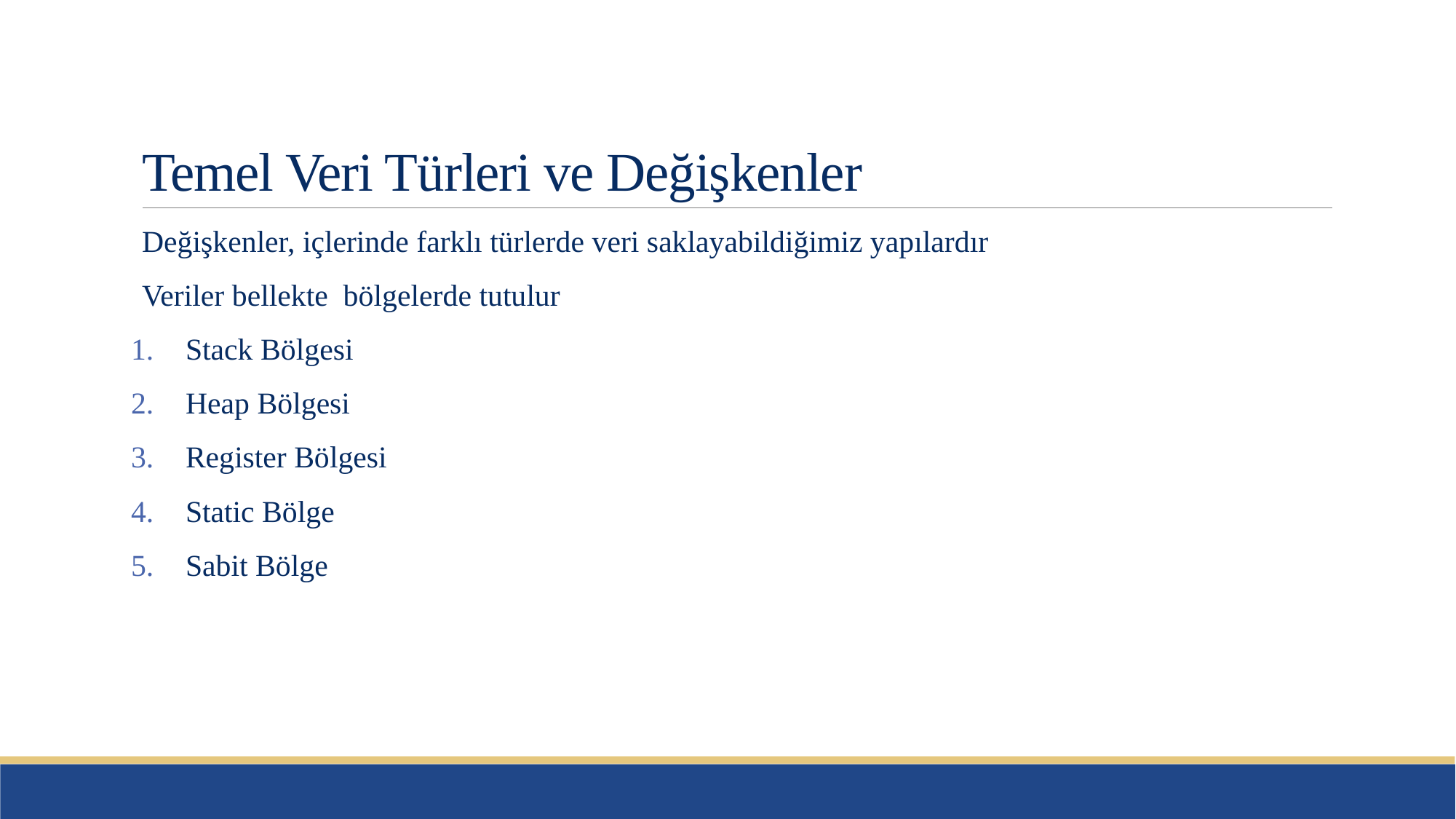

# Temel Veri Türleri ve Değişkenler
Değişkenler, içlerinde farklı türlerde veri saklayabildiğimiz yapılardır
Veriler bellekte  bölgelerde tutulur
Stack Bölgesi
Heap Bölgesi
Register Bölgesi
Static Bölge
Sabit Bölge